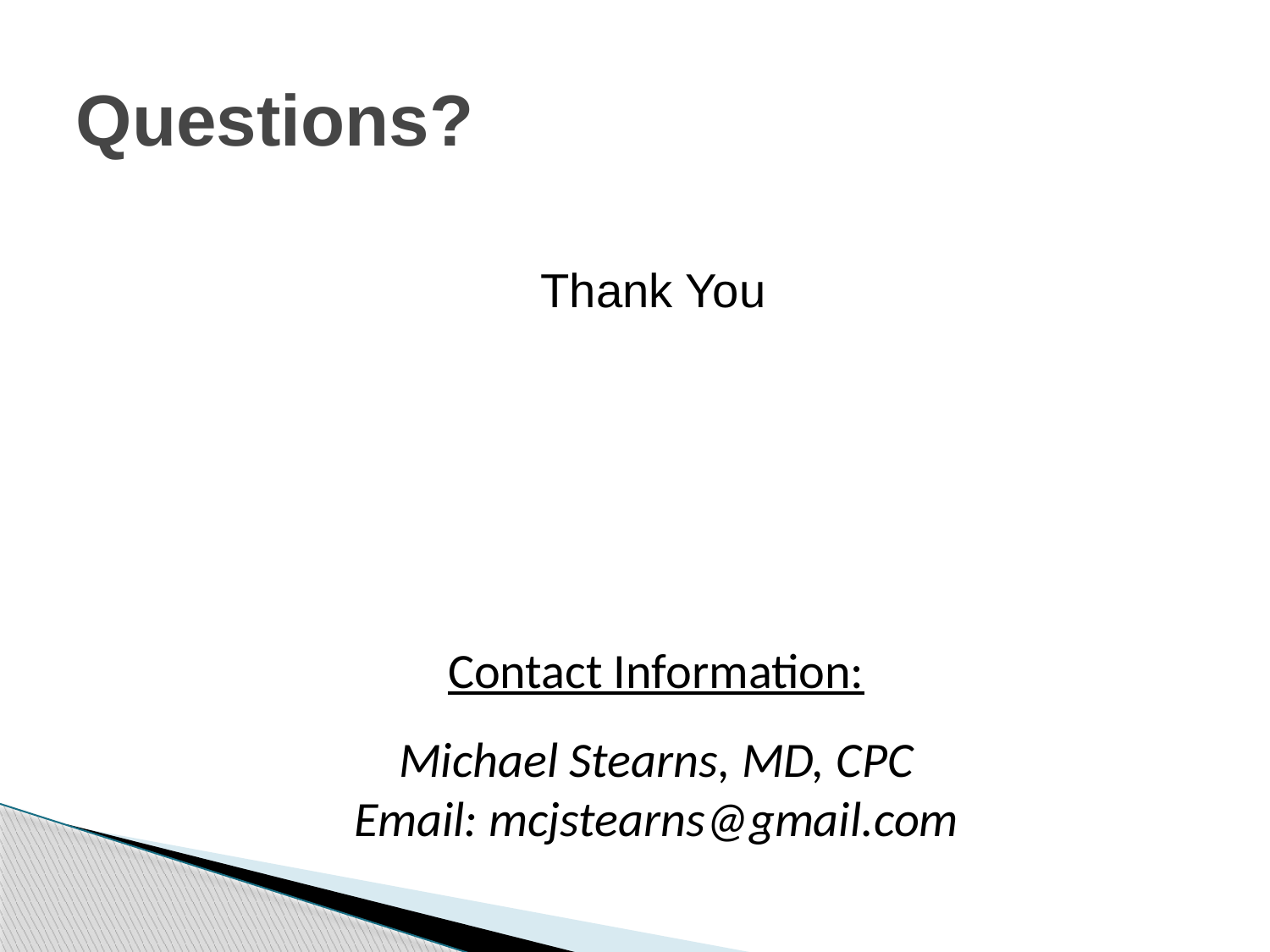

# Questions?
Thank You
Contact Information:
Michael Stearns, MD, CPC
Email: mcjstearns@gmail.com